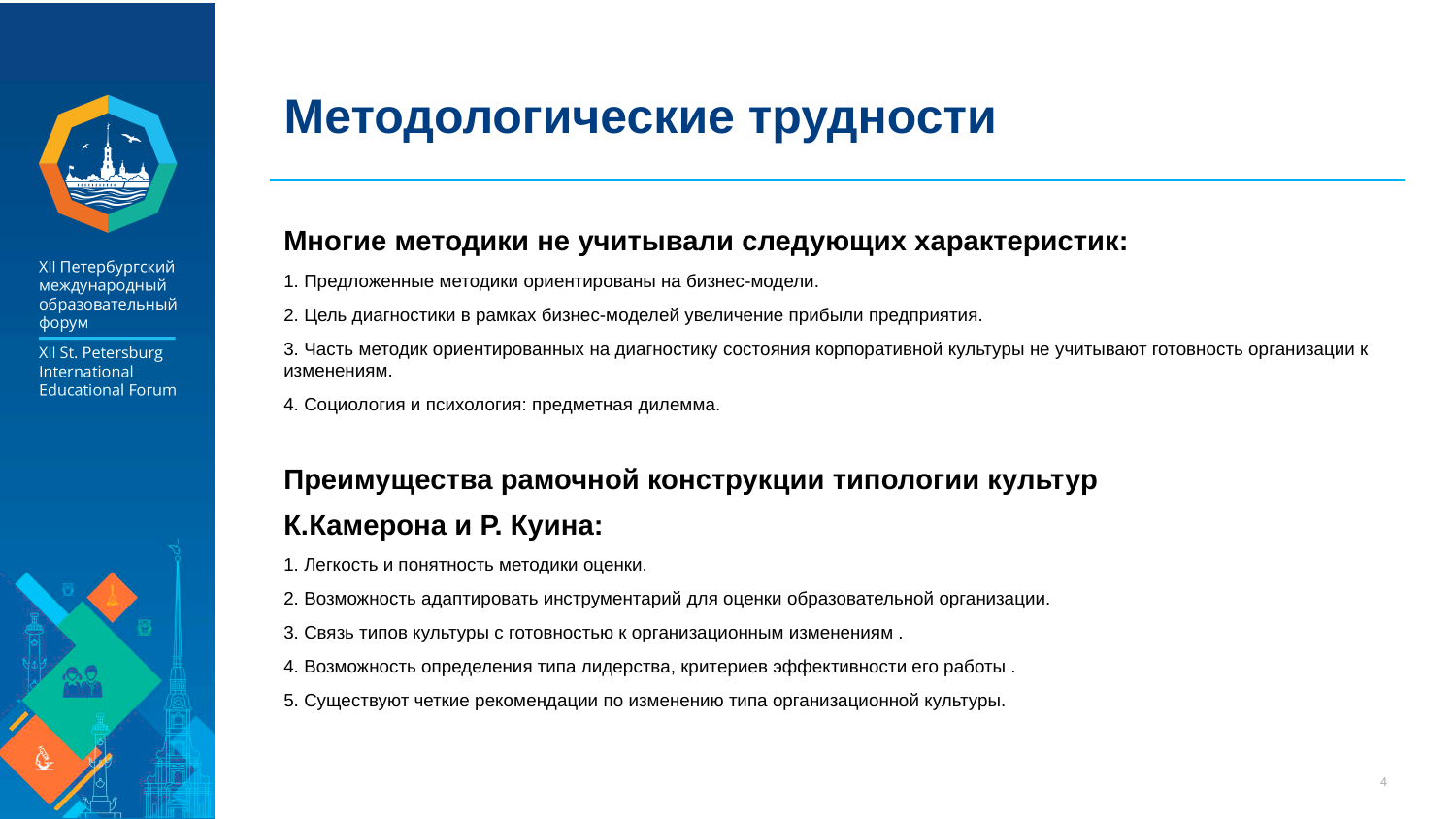

# Методологические трудности
Многие методики не учитывали следующих характеристик:
1. Предложенные методики ориентированы на бизнес-модели.
2. Цель диагностики в рамках бизнес-моделей увеличение прибыли предприятия.
3. Часть методик ориентированных на диагностику состояния корпоративной культуры не учитывают готовность организации к изменениям.
4. Социология и психология: предметная дилемма.

Преимущества рамочной конструкции типологии культур
К.Камерона и Р. Куина:
1. Легкость и понятность методики оценки.
2. Возможность адаптировать инструментарий для оценки образовательной организации.
3. Связь типов культуры с готовностью к организационным изменениям .
4. Возможность определения типа лидерства, критериев эффективности его работы .
5. Существуют четкие рекомендации по изменению типа организационной культуры.

4